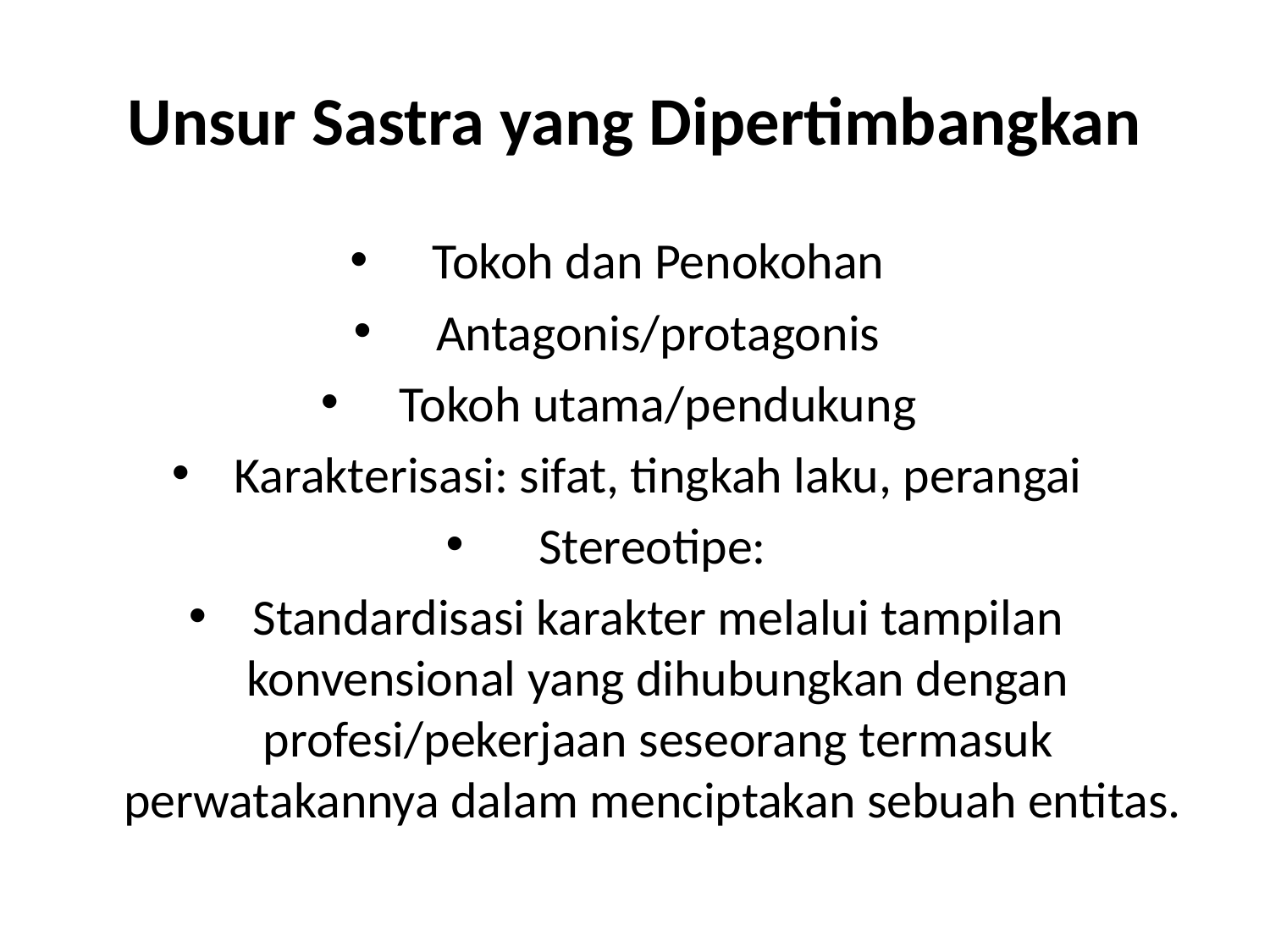

# Unsur Sastra yang Dipertimbangkan
Tokoh dan Penokohan
Antagonis/protagonis
Tokoh utama/pendukung
Karakterisasi: sifat, tingkah laku, perangai
Stereotipe:
Standardisasi karakter melalui tampilan konvensional yang dihubungkan dengan profesi/pekerjaan seseorang termasuk perwatakannya dalam menciptakan sebuah entitas.